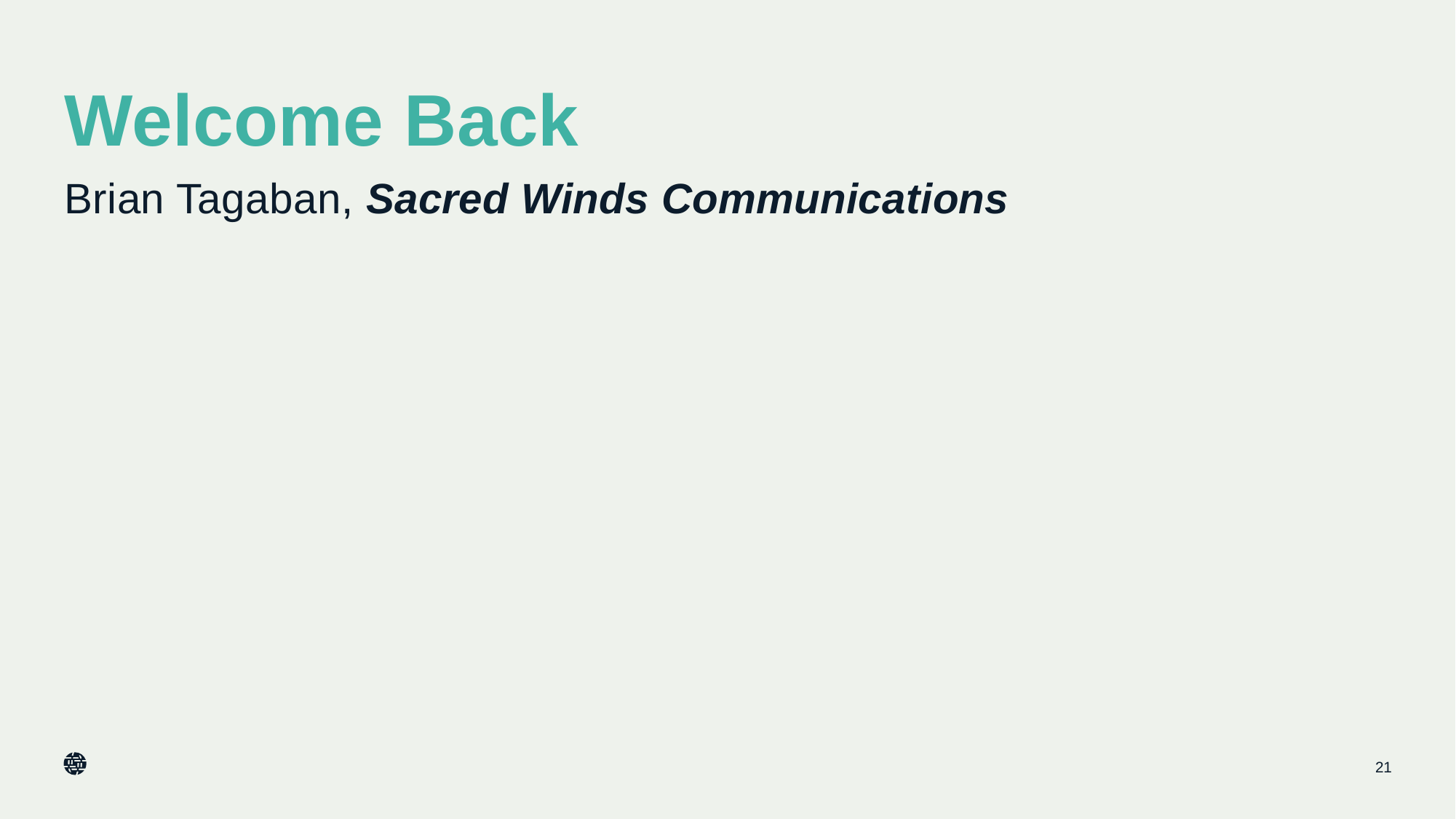

# Welcome Back
Brian Tagaban, Sacred Winds Communications
21